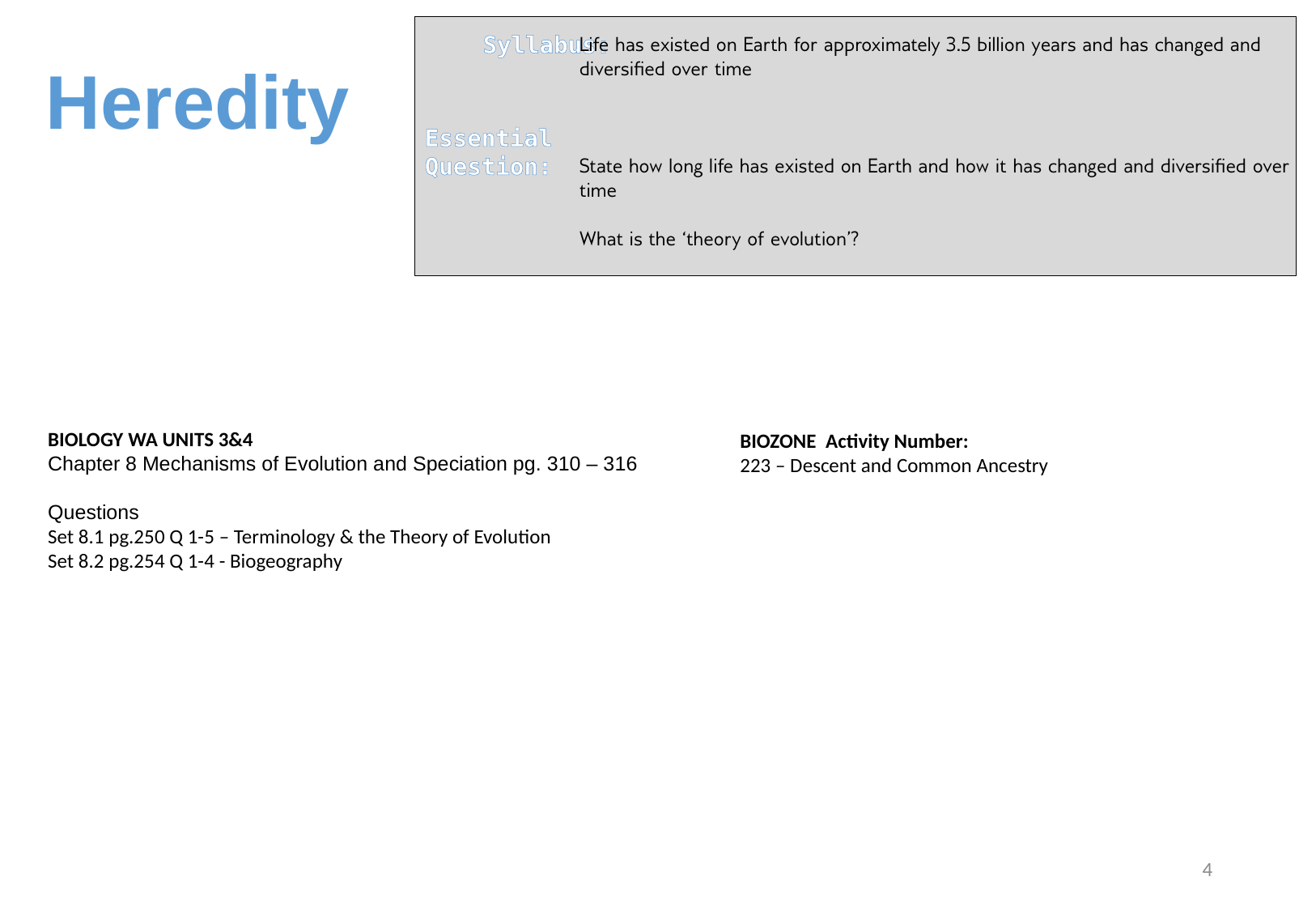

Syllabus:

Life has existed on Earth for approximately 3.5 billion years and has changed and diversified over time

State how long life has existed on Earth and how it has changed and diversified over time

What is the ‘theory of evolution’?
Heredity
Essential
Question:

BIOLOGY WA UNITS 3&4
Chapter 8 Mechanisms of Evolution and Speciation pg. 310 – 316

Questions
Set 8.1 pg.250 Q 1-5 – Terminology & the Theory of Evolution
Set 8.2 pg.254 Q 1-4 - Biogeography

BIOZONE  Activity Number:
223 – Descent and Common Ancestry
4